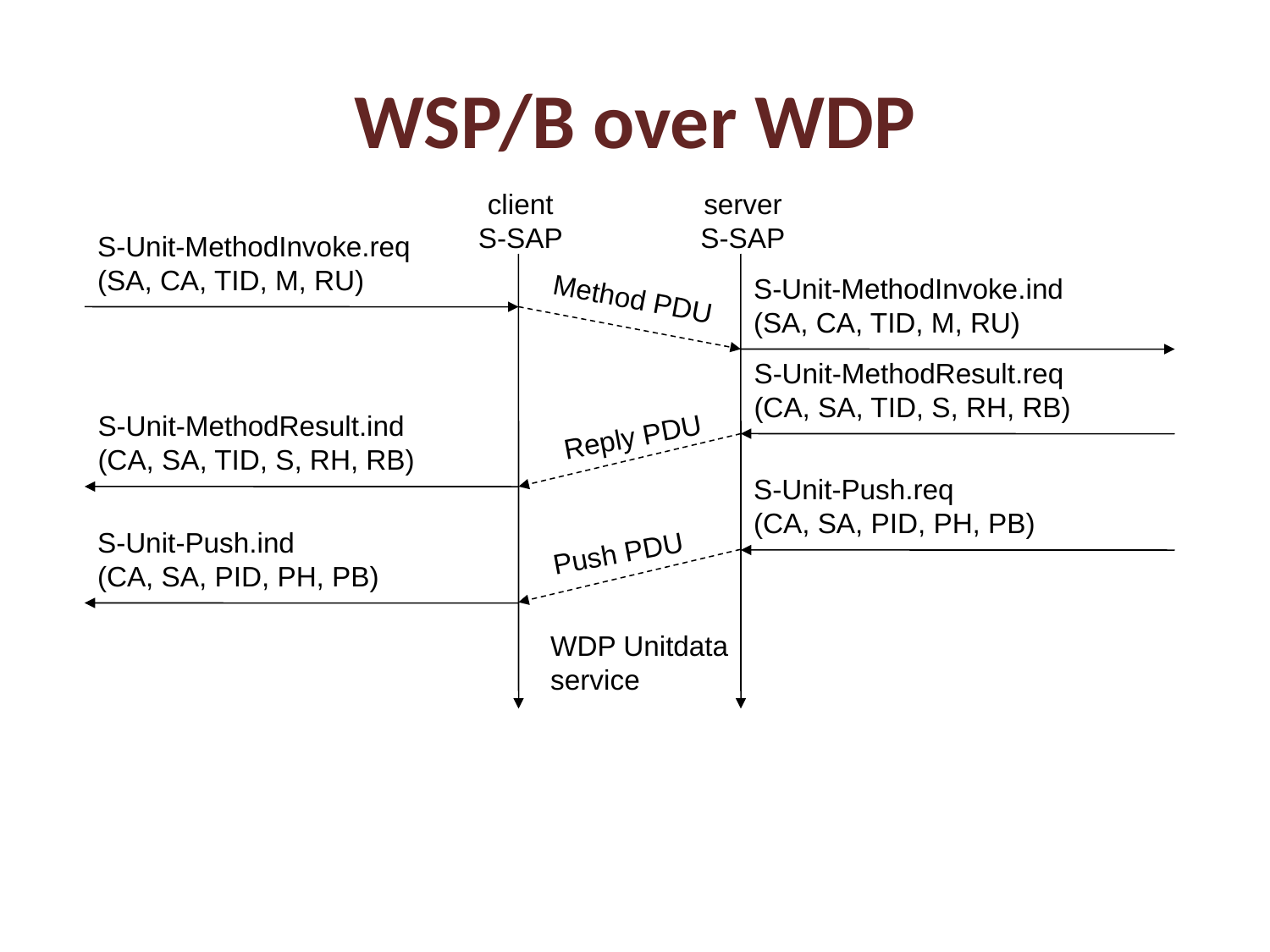

# WSP/B over WDP
client
S-SAP
server
S-SAP
S-Unit-MethodInvoke.req
(SA, CA, TID, M, RU)

S-Unit-MethodInvoke.ind
(SA, CA, TID, M, RU)
Method PDU

S-Unit-MethodResult.req
(CA, SA, TID, S, RH, RB)
S-Unit-MethodResult.ind
(CA, SA, TID, S, RH, RB)
Reply PDU

S-Unit-Push.req
(CA, SA, PID, PH, PB)

S-Unit-Push.ind
(CA, SA, PID, PH, PB)
Push PDU

WDP Unitdata
service